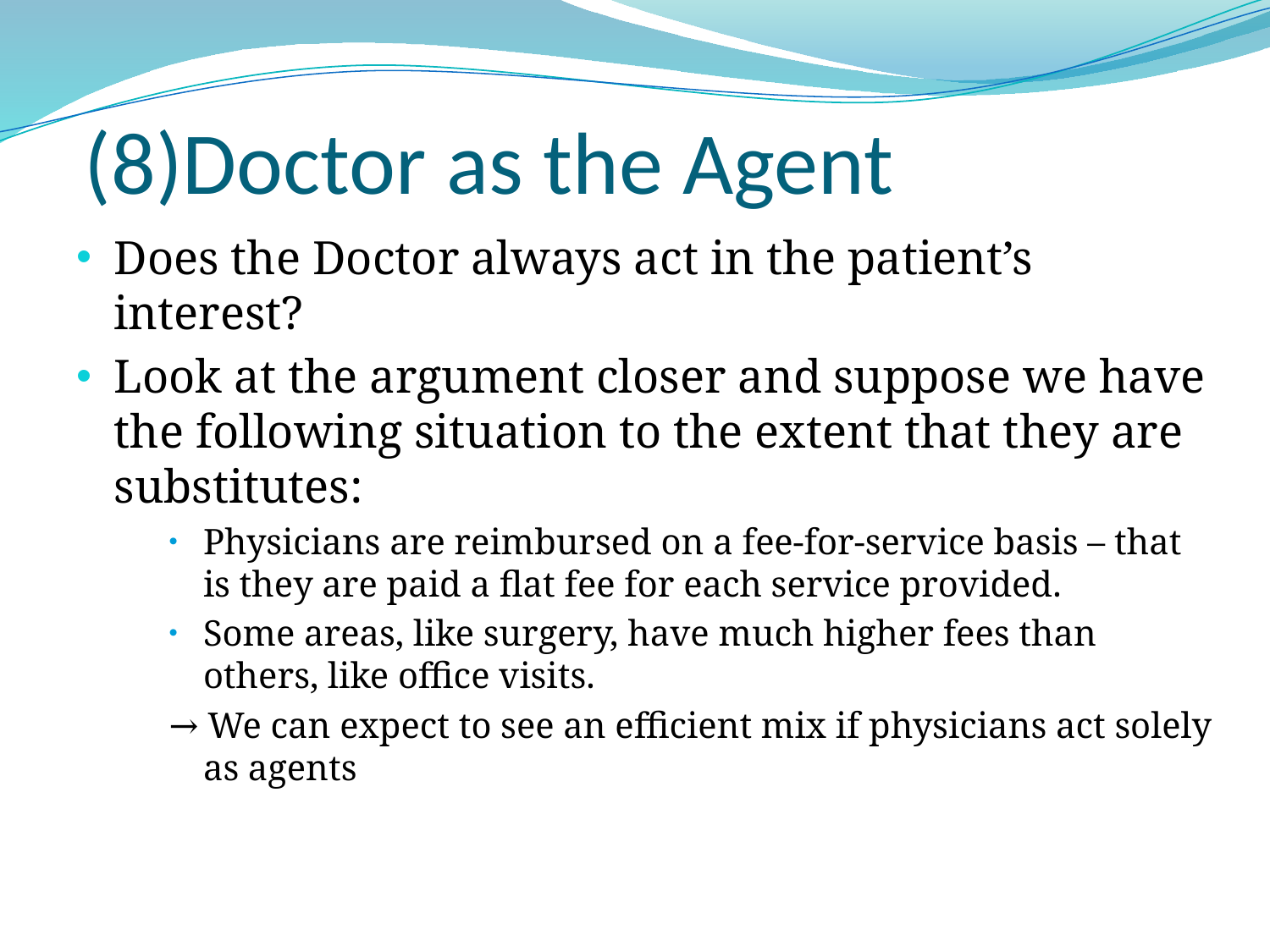

# (8)Doctor as the Agent
Does the Doctor always act in the patient’s interest?
Look at the argument closer and suppose we have the following situation to the extent that they are substitutes:
Physicians are reimbursed on a fee-for-service basis – that is they are paid a flat fee for each service provided.
Some areas, like surgery, have much higher fees than others, like office visits.
→ We can expect to see an efficient mix if physicians act solely as agents